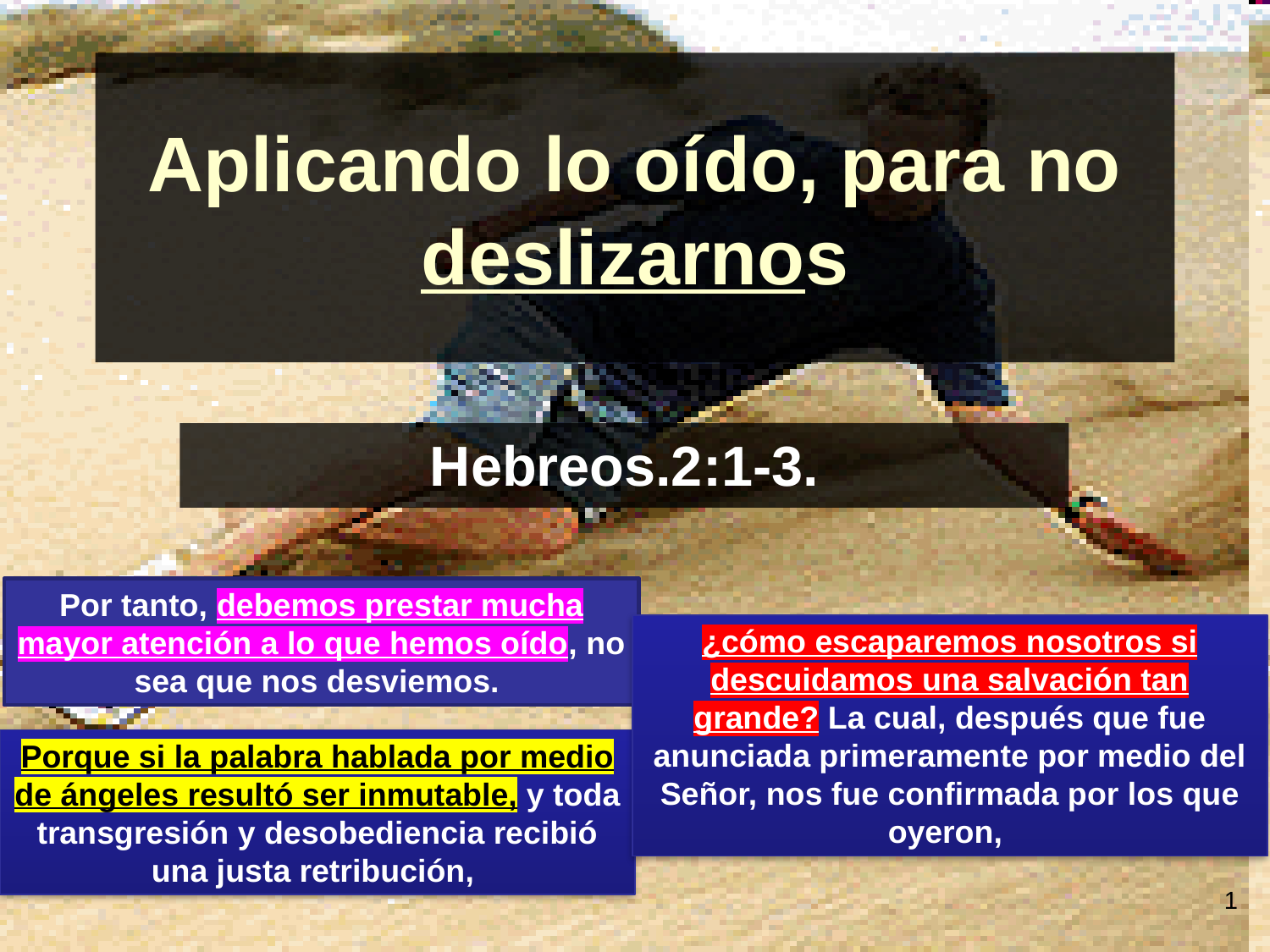

# Aplicando lo oído, para no deslizarnos
Hebreos.2:1-3.
Por tanto, debemos prestar mucha mayor atención a lo que hemos oído, no sea que nos desviemos.
¿cómo escaparemos nosotros si descuidamos una salvación tan grande? La cual, después que fue anunciada primeramente por medio del Señor, nos fue confirmada por los que oyeron,
Porque si la palabra hablada por medio de ángeles resultó ser inmutable, y toda transgresión y desobediencia recibió una justa retribución,
1